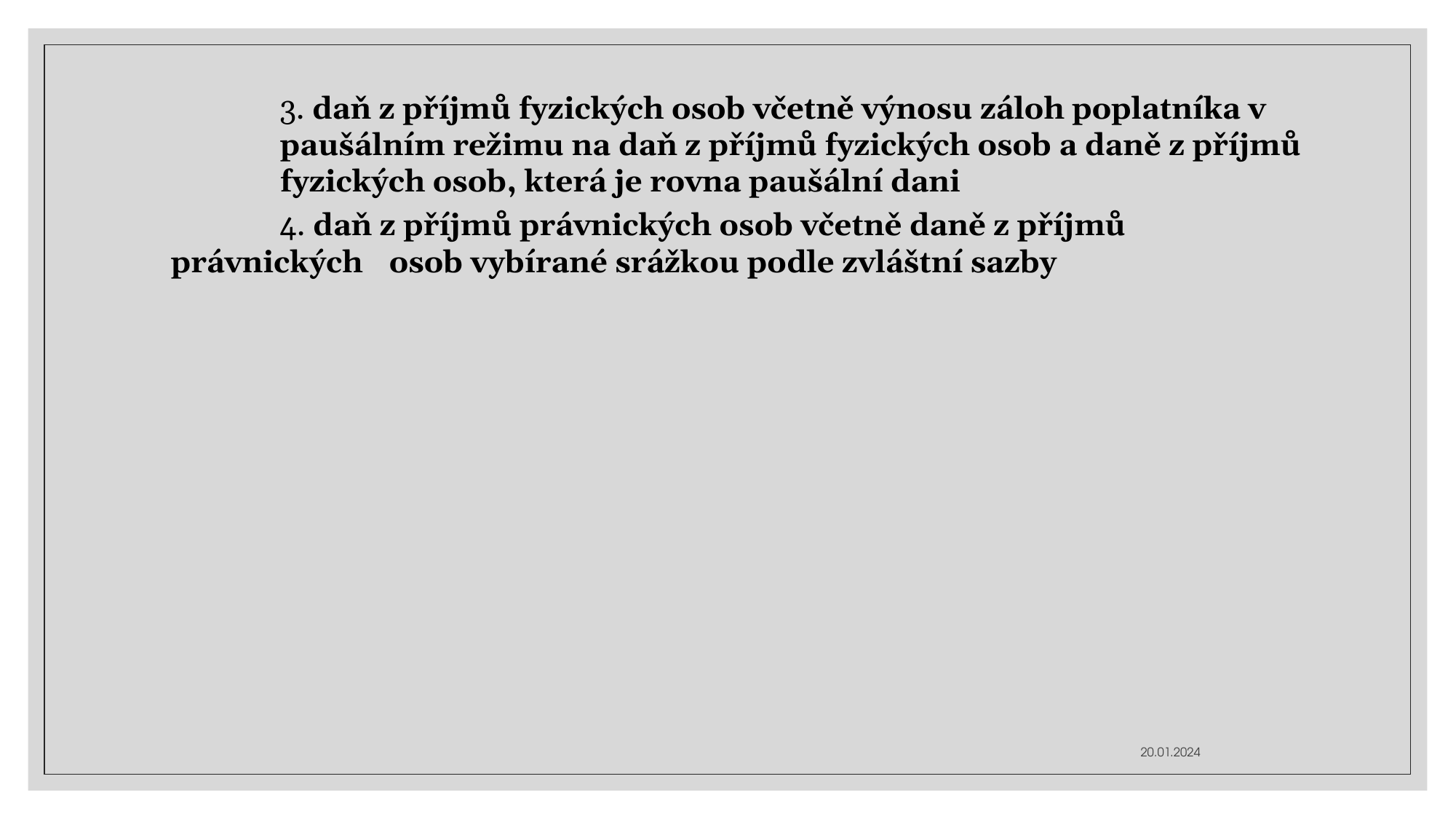

3. daň z příjmů fyzických osob včetně výnosu záloh poplatníka v 	paušálním režimu na daň z příjmů fyzických osob a daně z příjmů 	fyzických osob, která je rovna paušální dani
	4. daň z příjmů právnických osob včetně daně z příjmů právnických 	osob vybírané srážkou podle zvláštní sazby

20.01.2024